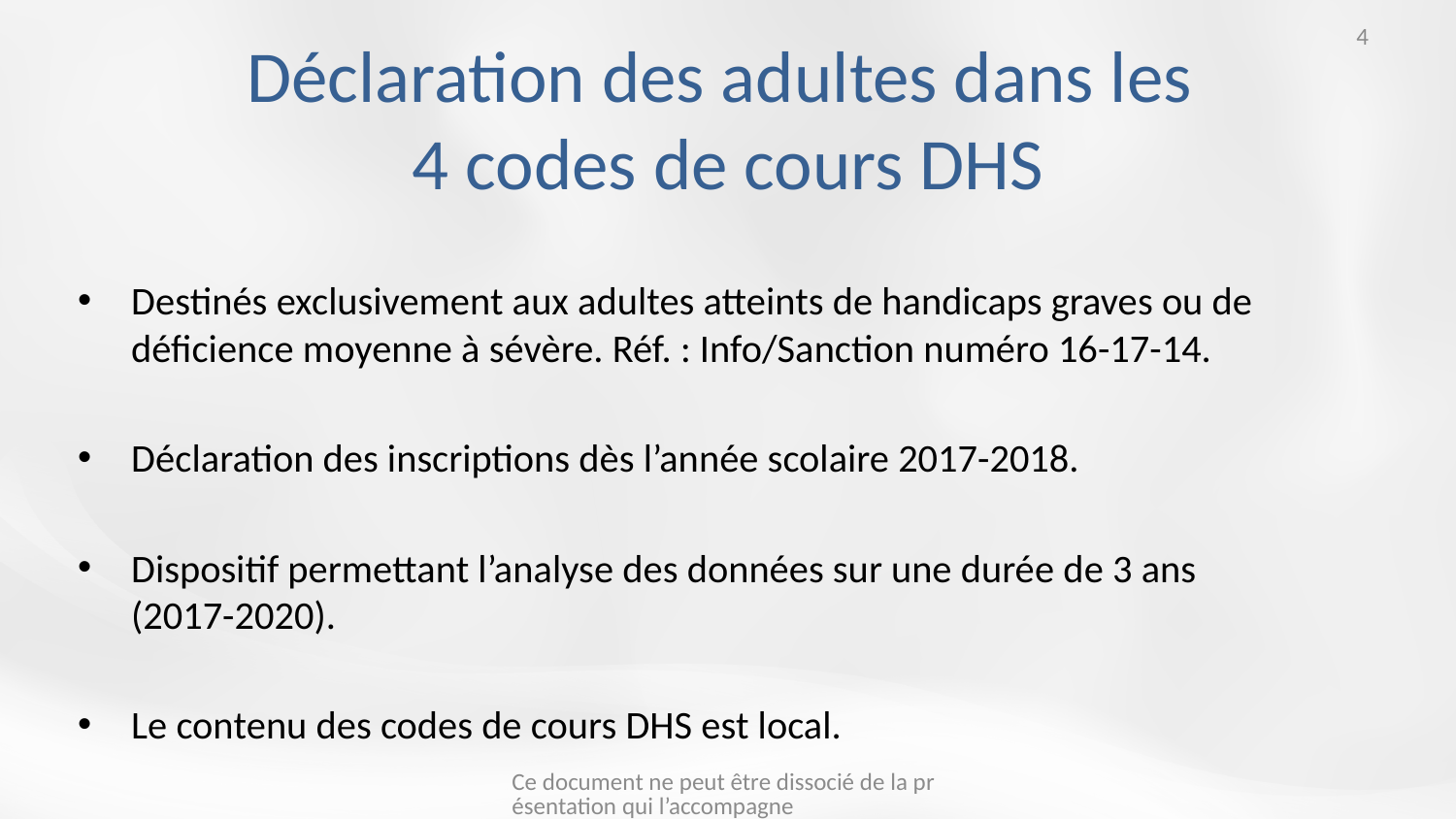

4
# Déclaration des adultes dans les 4 codes de cours DHS
Destinés exclusivement aux adultes atteints de handicaps graves ou de déficience moyenne à sévère. Réf. : Info/Sanction numéro 16-17-14.

Déclaration des inscriptions dès l’année scolaire 2017-2018.

Dispositif permettant l’analyse des données sur une durée de 3 ans
(2017-2020).

Le contenu des codes de cours DHS est local.

Ce document ne peut être dissocié de la présentation qui l’accompagne